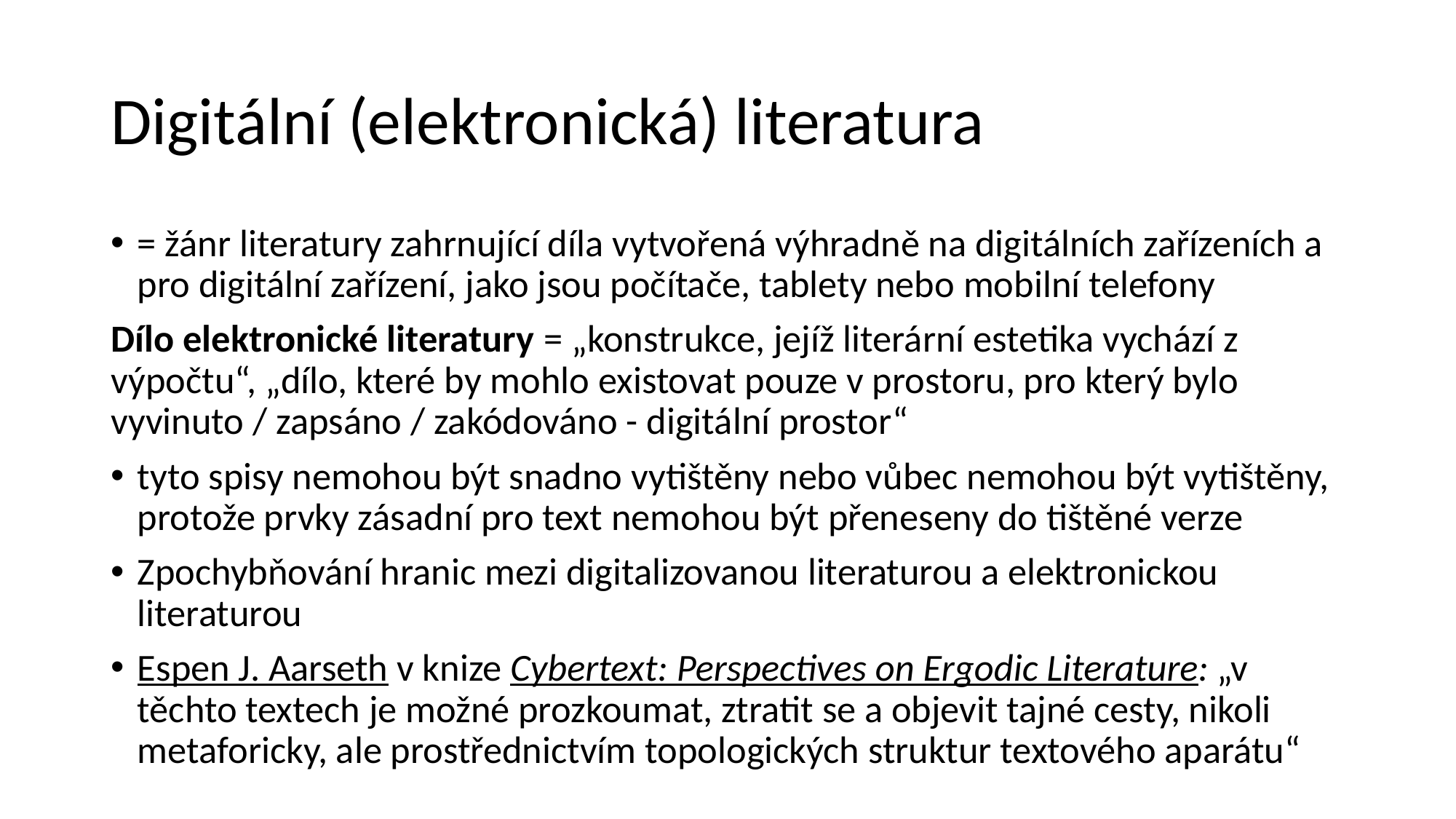

# Digitální (elektronická) literatura
= žánr literatury zahrnující díla vytvořená výhradně na digitálních zařízeních a pro digitální zařízení, jako jsou počítače, tablety nebo mobilní telefony
Dílo elektronické literatury = „konstrukce, jejíž literární estetika vychází z výpočtu“, „dílo, které by mohlo existovat pouze v prostoru, pro který bylo vyvinuto / zapsáno / zakódováno - digitální prostor“
tyto spisy nemohou být snadno vytištěny nebo vůbec nemohou být vytištěny, protože prvky zásadní pro text nemohou být přeneseny do tištěné verze
Zpochybňování hranic mezi digitalizovanou literaturou a elektronickou literaturou
Espen J. Aarseth v knize Cybertext: Perspectives on Ergodic Literature: „v těchto textech je možné prozkoumat, ztratit se a objevit tajné cesty, nikoli metaforicky, ale prostřednictvím topologických struktur textového aparátu“